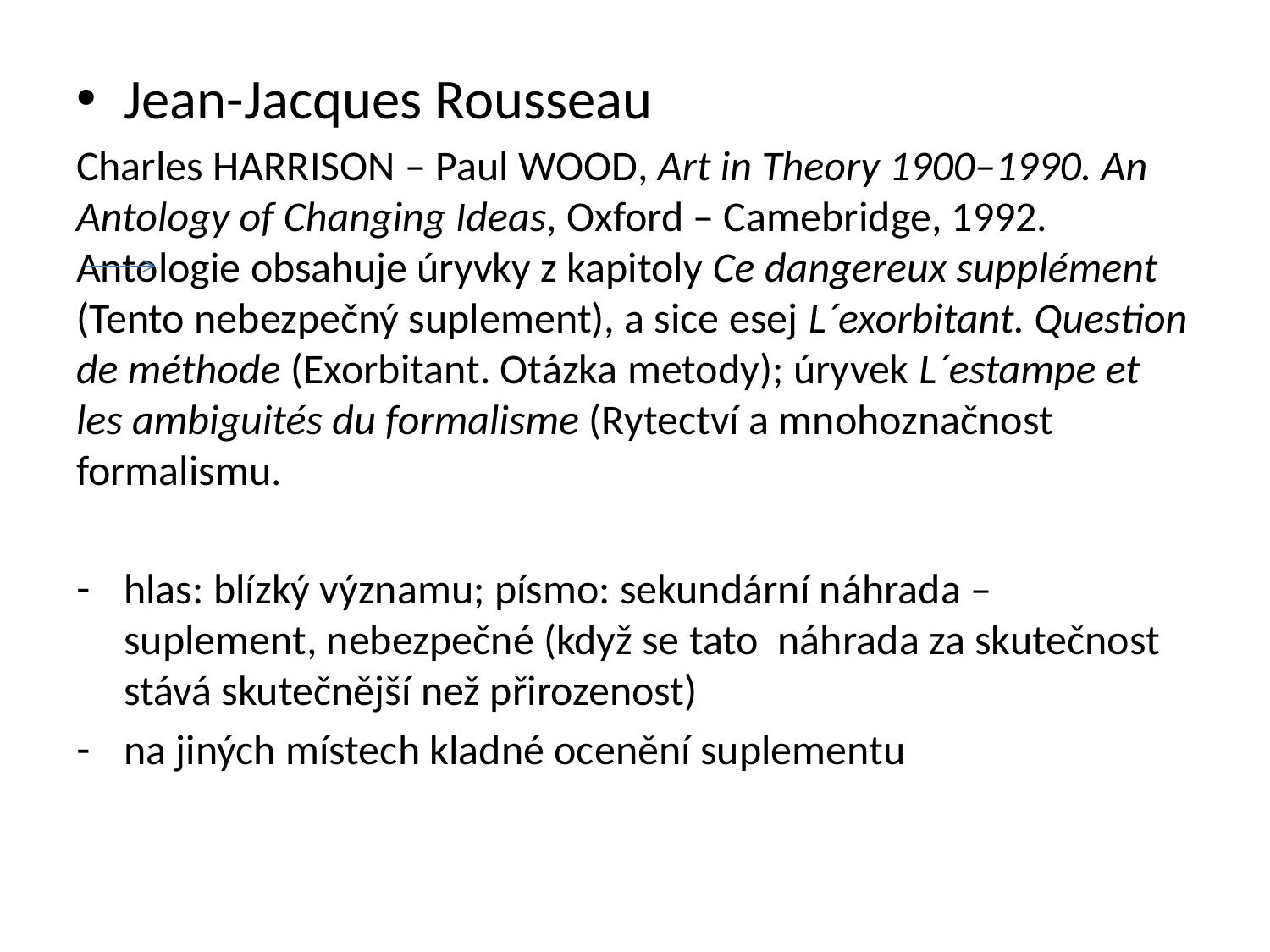

Jean-Jacques Rousseau
Charles Harrison – Paul Wood, Art in Theory 1900–1990. An Antology of Changing Ideas, Oxford – Camebridge, 1992. 	Antologie obsahuje úryvky z kapitoly Ce dangereux supplément (Tento nebezpečný suplement), a sice esej L´exorbitant. Question de méthode (Exorbitant. Otázka metody); úryvek L´estampe et les ambiguités du formalisme (Rytectví a mnohoznačnost formalismu.

hlas: blízký významu; písmo: sekundární náhrada – suplement, nebezpečné (když se tato  náhrada za skutečnost stává skutečnější než přirozenost)
na jiných místech kladné ocenění suplementu